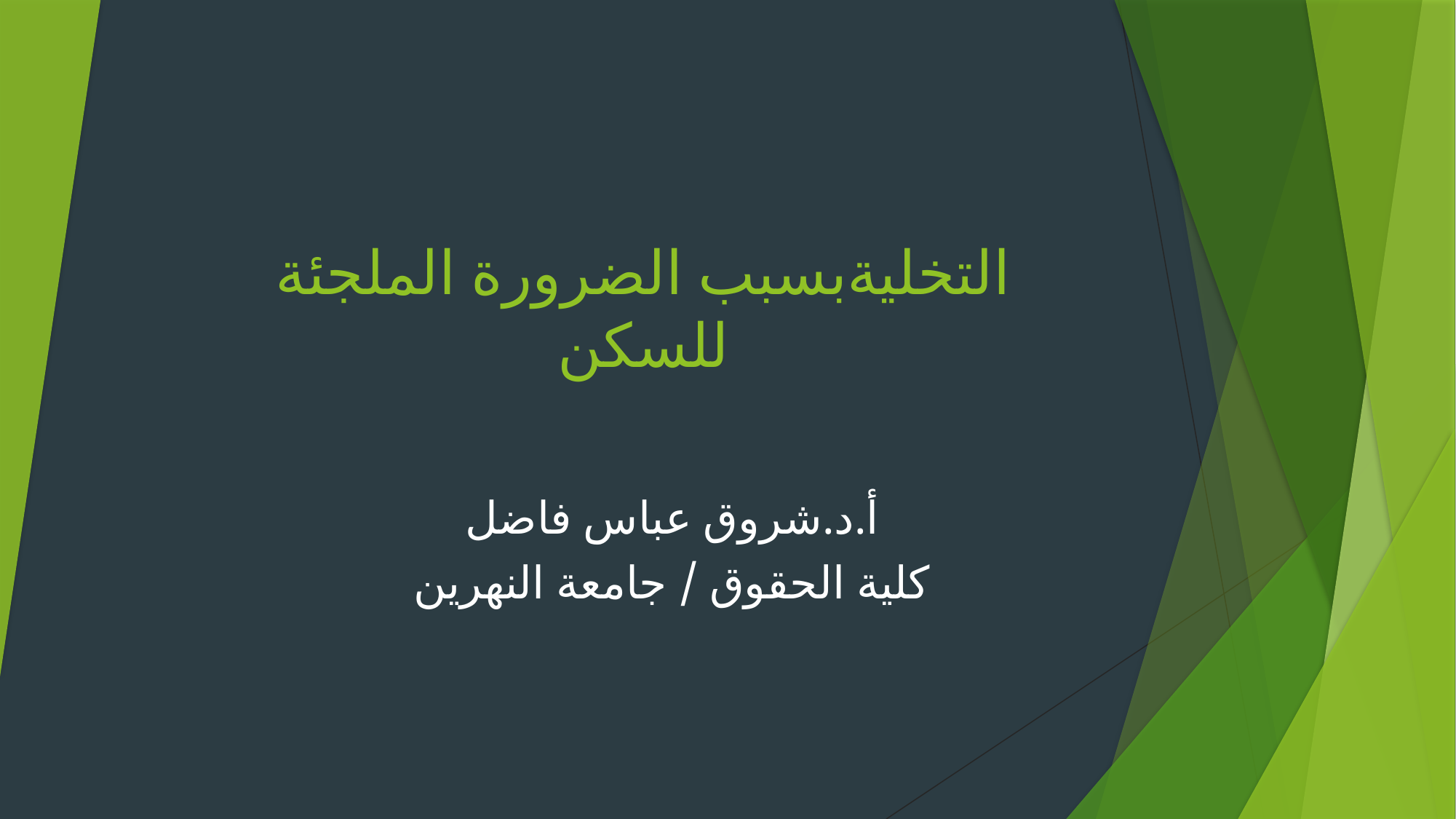

# التخليةبسبب الضرورة الملجئة للسكن
أ.د.شروق عباس فاضل
كلية الحقوق / جامعة النهرين